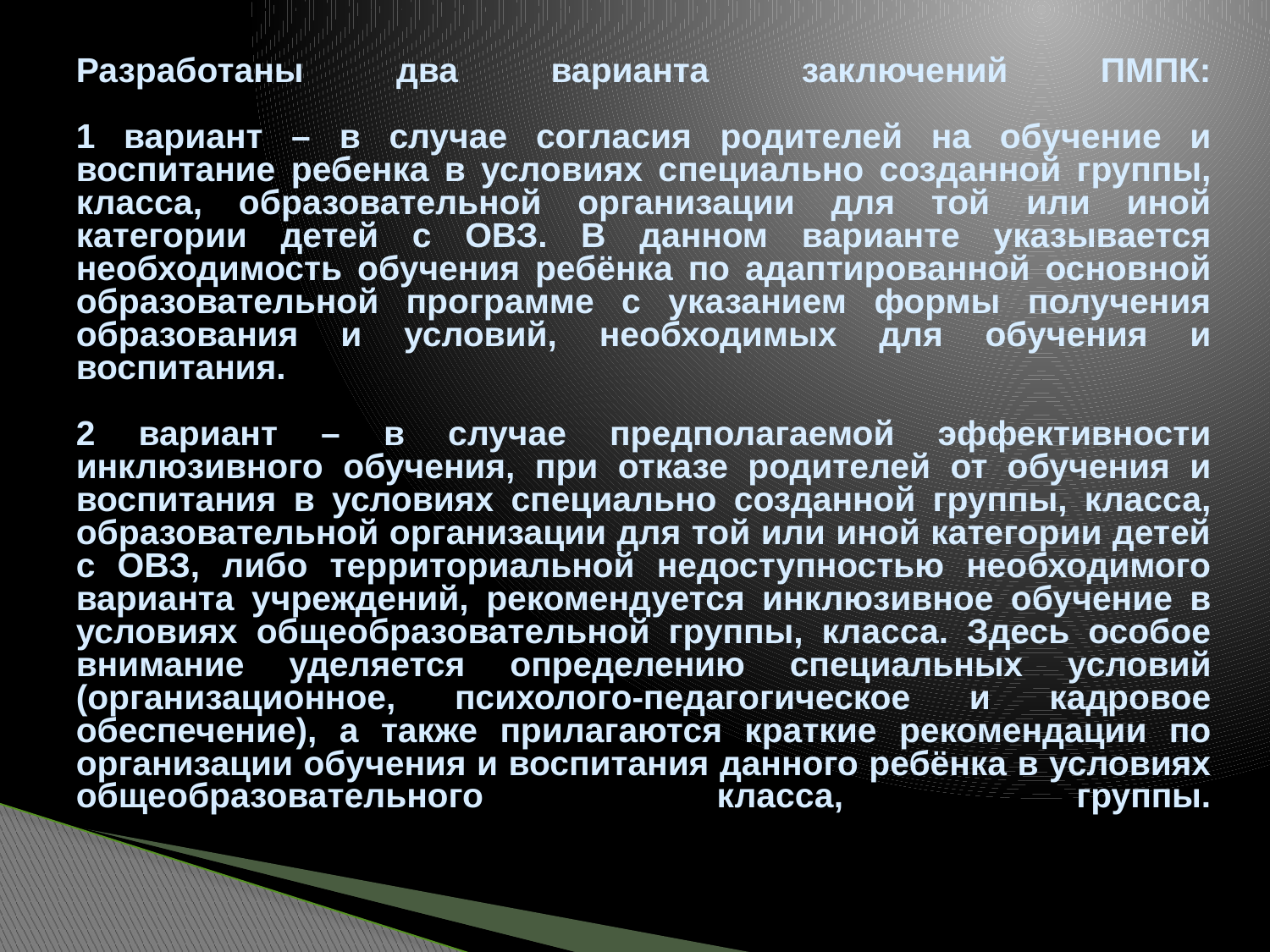

# Разработаны два варианта заключений ПМПК: 1 вариант – в случае согласия родителей на обучение и воспитание ребенка в условиях специально созданной группы, класса, образовательной организации для той или иной категории детей с ОВЗ. В данном варианте указывается необходимость обучения ребёнка по адаптированной основной образовательной программе с указанием формы получения образования и условий, необходимых для обучения и воспитания. 2 вариант – в случае предполагаемой эффективности инклюзивного обучения, при отказе родителей от обучения и воспитания в условиях специально созданной группы, класса, образовательной организации для той или иной категории детей с ОВЗ, либо территориальной недоступностью необходимого варианта учреждений, рекомендуется инклюзивное обучение в условиях общеобразовательной группы, класса. Здесь особое внимание уделяется определению специальных условий (организационное, психолого-педагогическое и кадровое обеспечение), а также прилагаются краткие рекомендации по организации обучения и воспитания данного ребёнка в условиях общеобразовательного класса, группы.